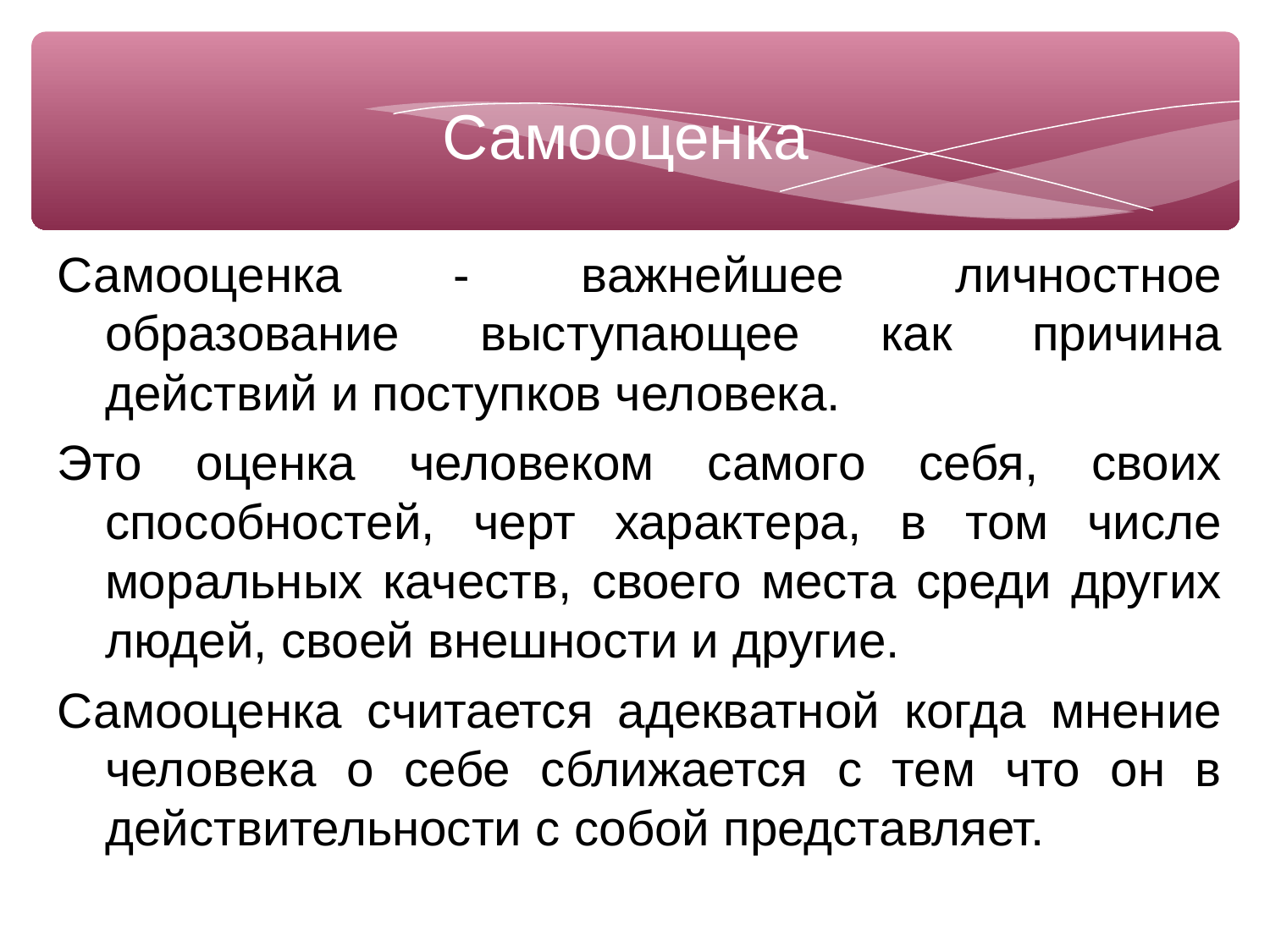

# Самооценка
Самооценка - важнейшее личностное образование выступающее как причина действий и поступков человека.
Это оценка человеком самого себя, своих способностей, черт характера, в том числе моральных качеств, своего места среди других людей, своей внешности и другие.
Самооценка считается адекватной когда мнение человека о себе сближается с тем что он в действительности с собой представляет.